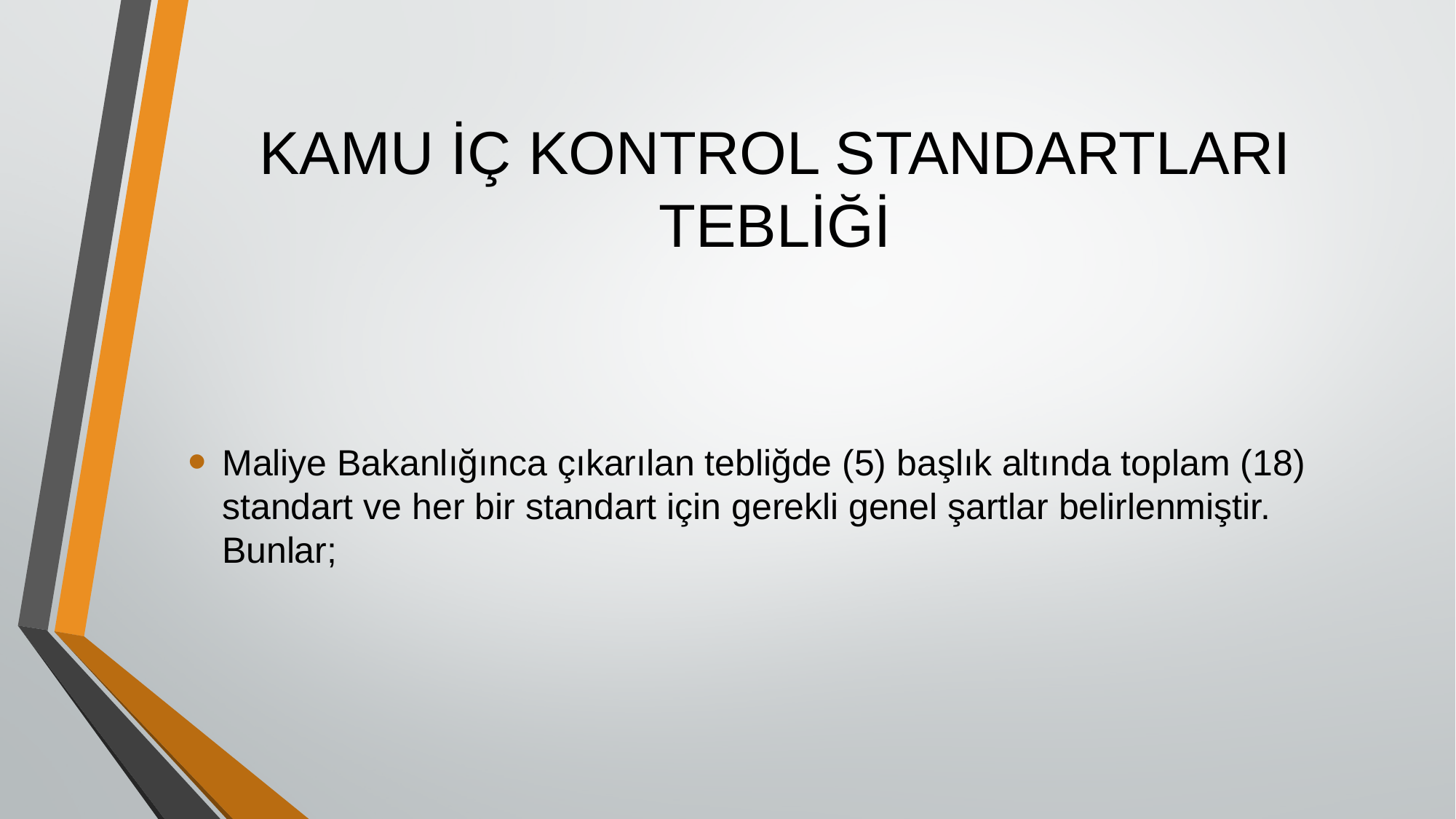

# KAMU İÇ KONTROL STANDARTLARI TEBLİĞİ
Maliye Bakanlığınca çıkarılan tebliğde (5) başlık altında toplam (18) standart ve her bir standart için gerekli genel şartlar belirlenmiştir. Bunlar;